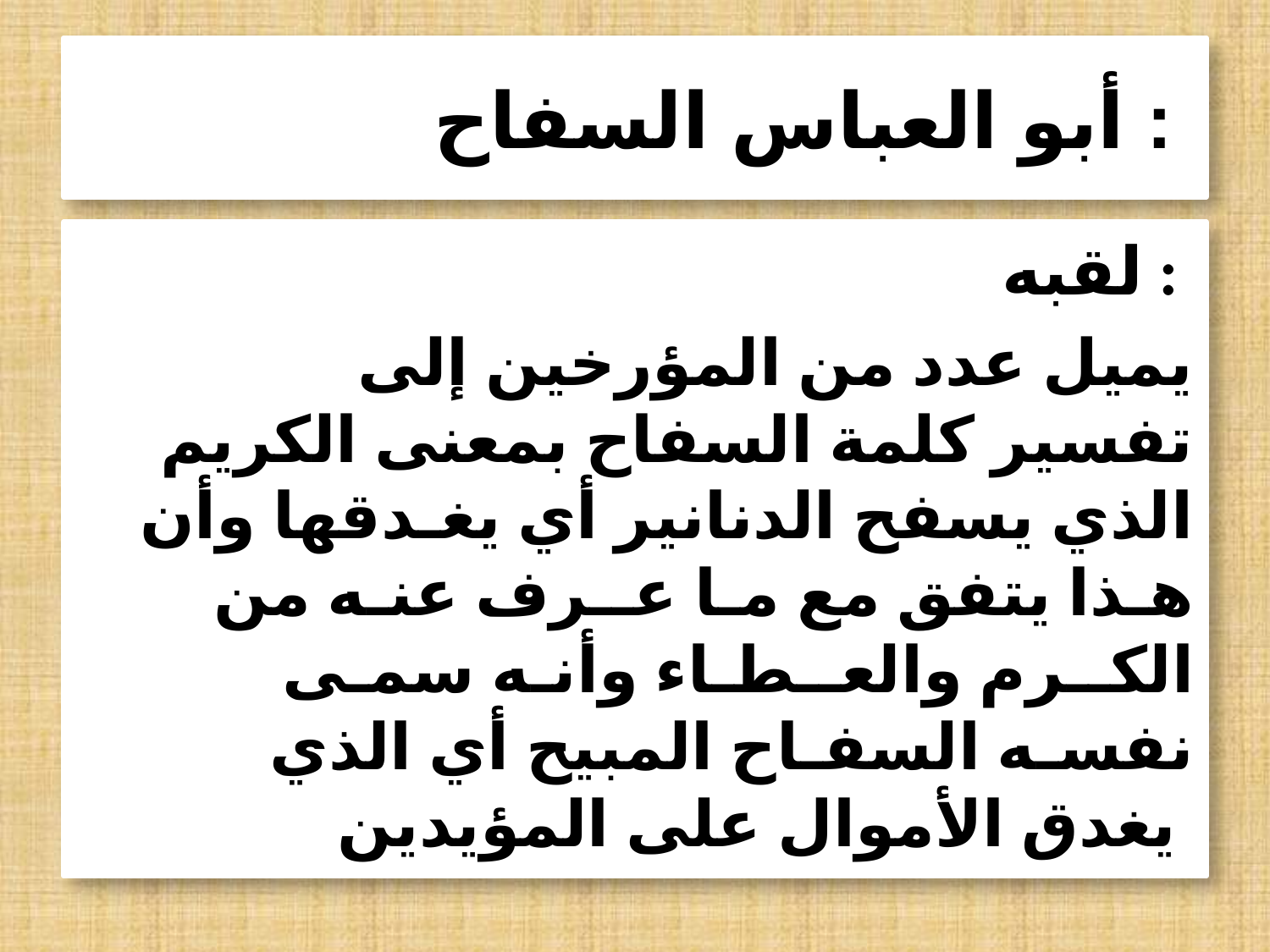

# أبو العباس السفاح :
لقبه :
     يميل عدد من المؤرخين إلى تفسير كلمة السفاح بمعنى الكريم الذي يسفح الدنانير أي يغـدقها وأن هـذا يتفق مع مـا عــرف عنـه من الكــرم والعــطـاء وأنـه سمـى نفسـه السفـاح المبيح أي الذي يغدق الأموال على المؤيدين